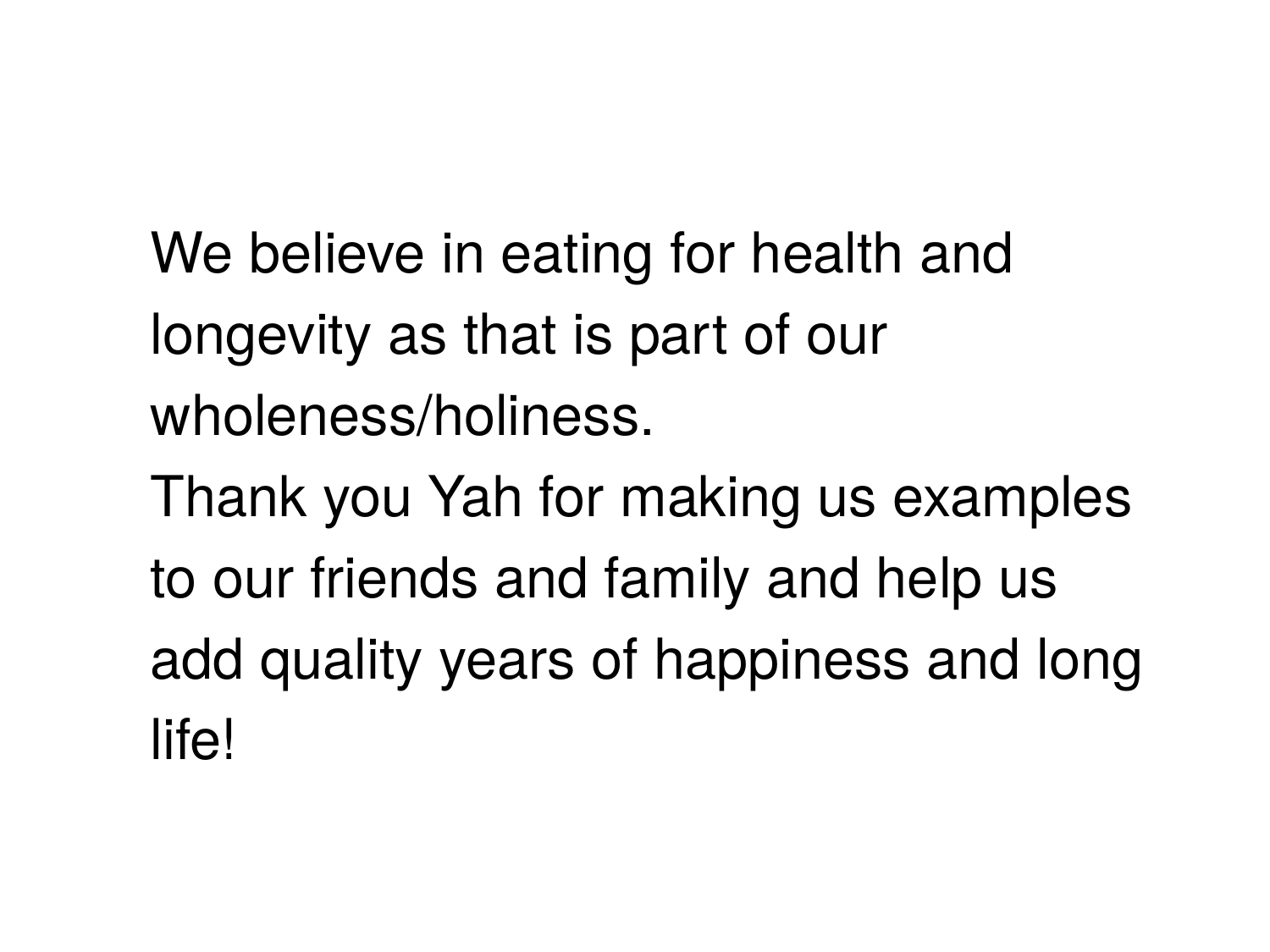

We believe in eating for health and longevity as that is part of our wholeness/holiness.
Thank you Yah for making us examples to our friends and family and help us add quality years of happiness and long life!